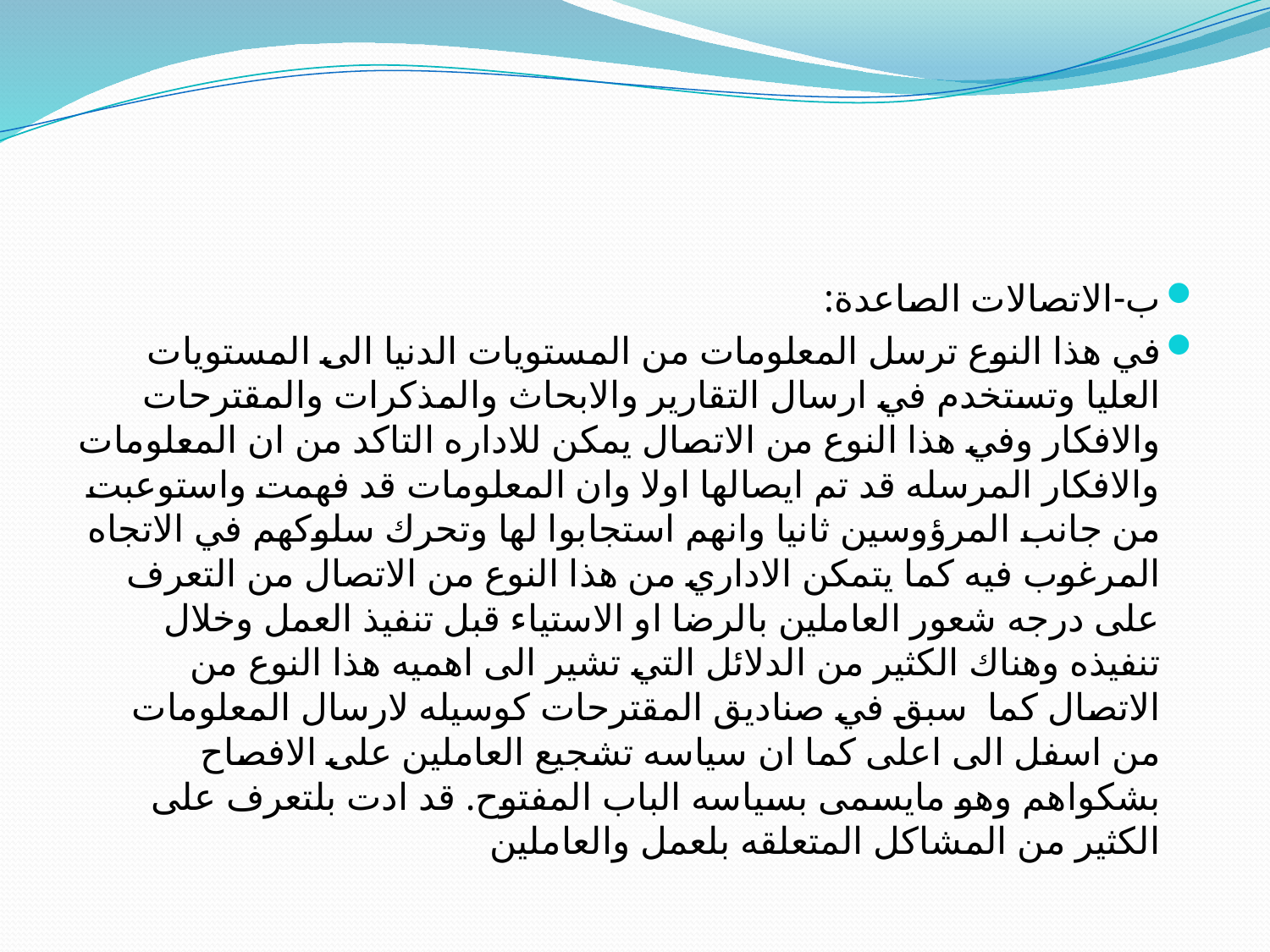

#
ب-الاتصالات الصاعدة:
في هذا النوع ترسل المعلومات من المستويات الدنيا الى المستويات العليا وتستخدم في ارسال التقارير والابحاث والمذكرات والمقترحات والافكار وفي هذا النوع من الاتصال يمكن للاداره التاكد من ان المعلومات والافكار المرسله قد تم ايصالها اولا وان المعلومات قد فهمت واستوعبت من جانب المرؤوسين ثانيا وانهم استجابوا لها وتحرك سلوكهم في الاتجاه المرغوب فيه كما يتمكن الاداري من هذا النوع من الاتصال من التعرف على درجه شعور العاملين بالرضا او الاستياء قبل تنفيذ العمل وخلال تنفيذه وهناك الكثير من الدلائل التي تشير الى اهميه هذا النوع من الاتصال كما  سبق في صناديق المقترحات كوسيله لارسال المعلومات من اسفل الى اعلى كما ان سياسه تشجيع العاملين على الافصاح بشكواهم وهو مايسمى بسياسه الباب المفتوح. قد ادت بلتعرف على الكثير من المشاكل المتعلقه بلعمل والعاملين